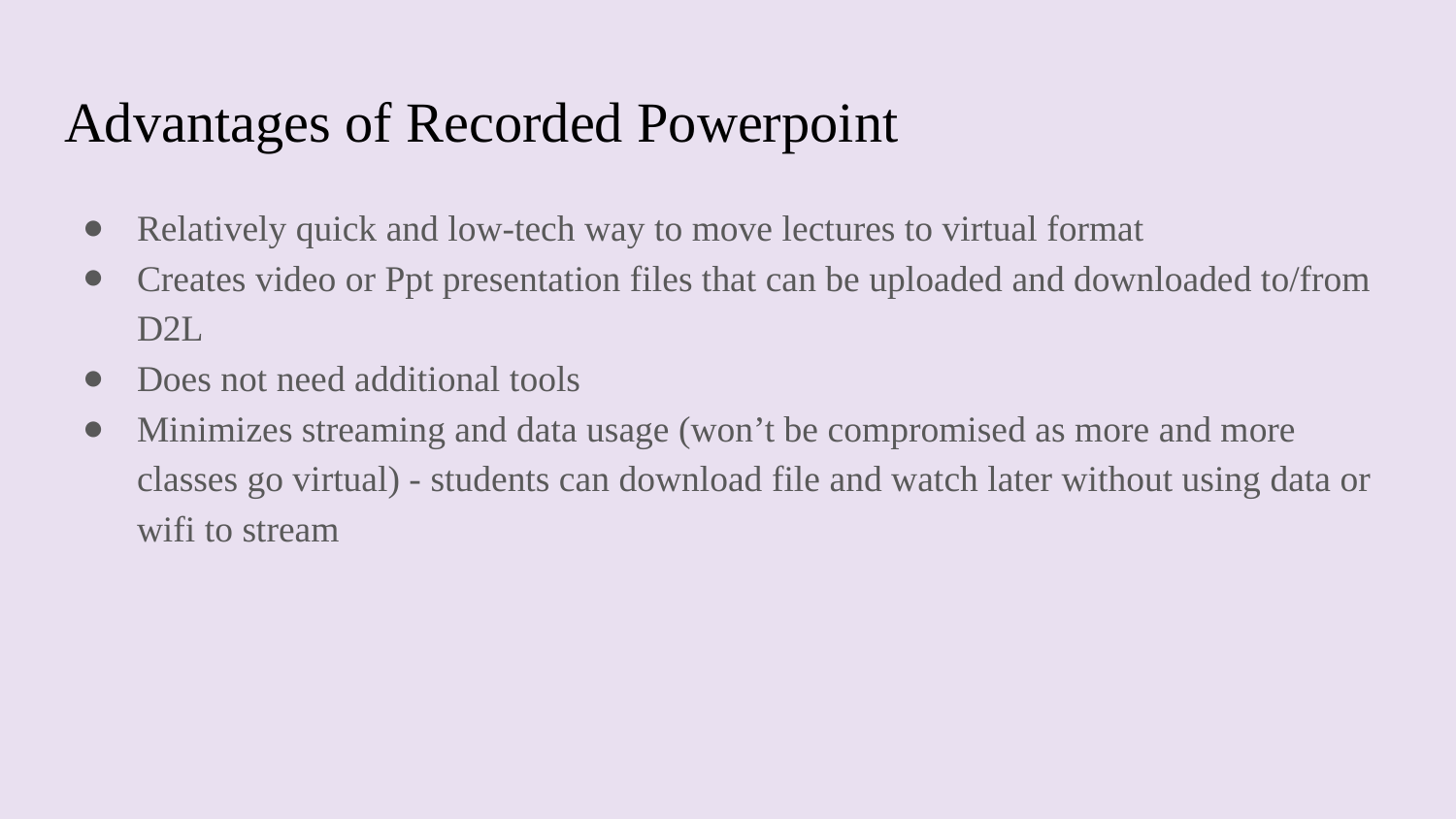

# Advantages of Recorded Powerpoint
Relatively quick and low-tech way to move lectures to virtual format
Creates video or Ppt presentation files that can be uploaded and downloaded to/from D2L
Does not need additional tools
Minimizes streaming and data usage (won’t be compromised as more and more classes go virtual) - students can download file and watch later without using data or wifi to stream